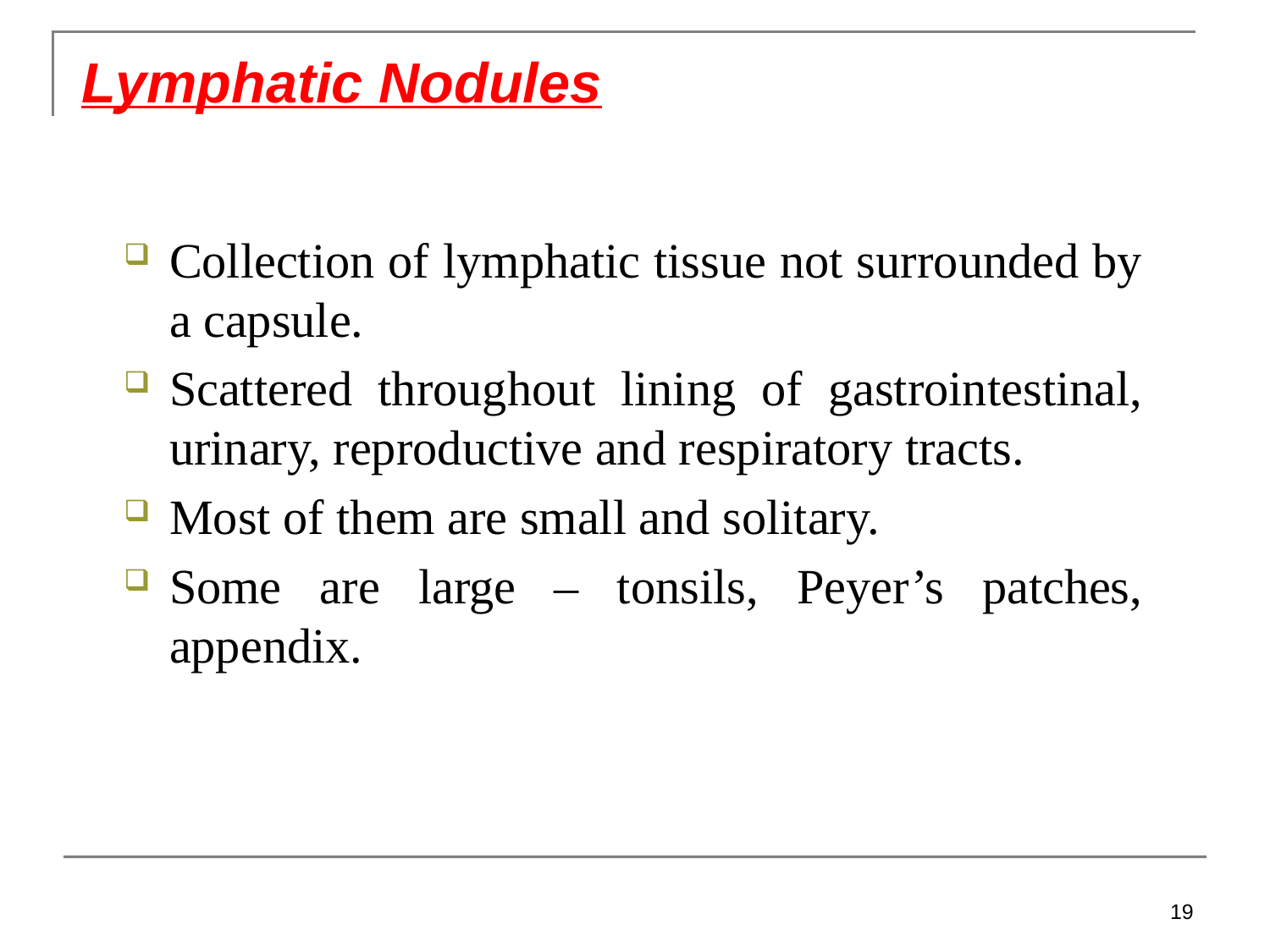

Lymphatic Nodules
Collection of lymphatic tissue not surrounded by a capsule.
Scattered throughout lining of gastrointestinal, urinary, reproductive and respiratory tracts.
Most of them are small and solitary.
Some are large – tonsils, Peyer’s patches, appendix.
19